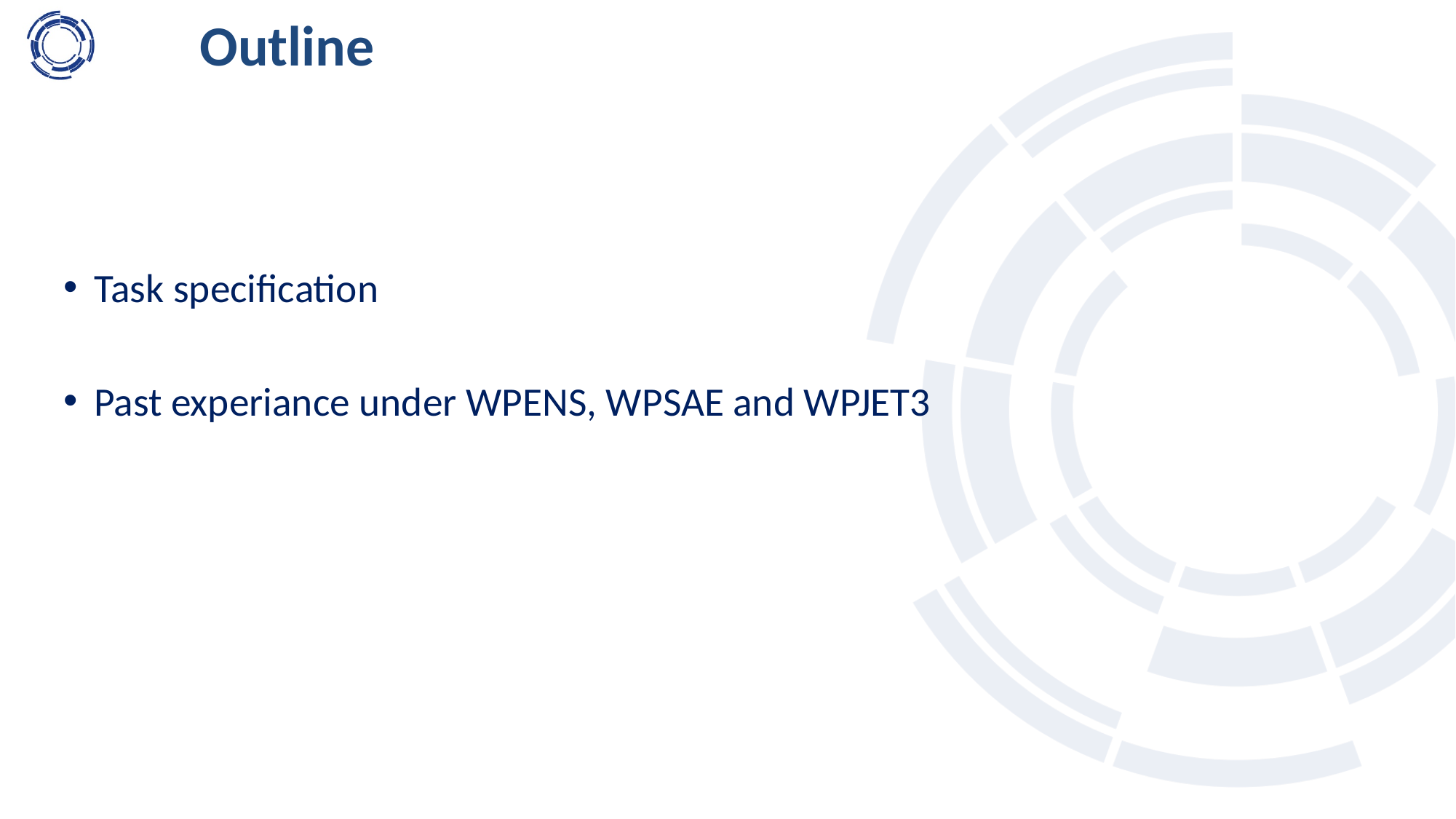

# Outline
Task specification

Past experiance under WPENS, WPSAE and WPJET3